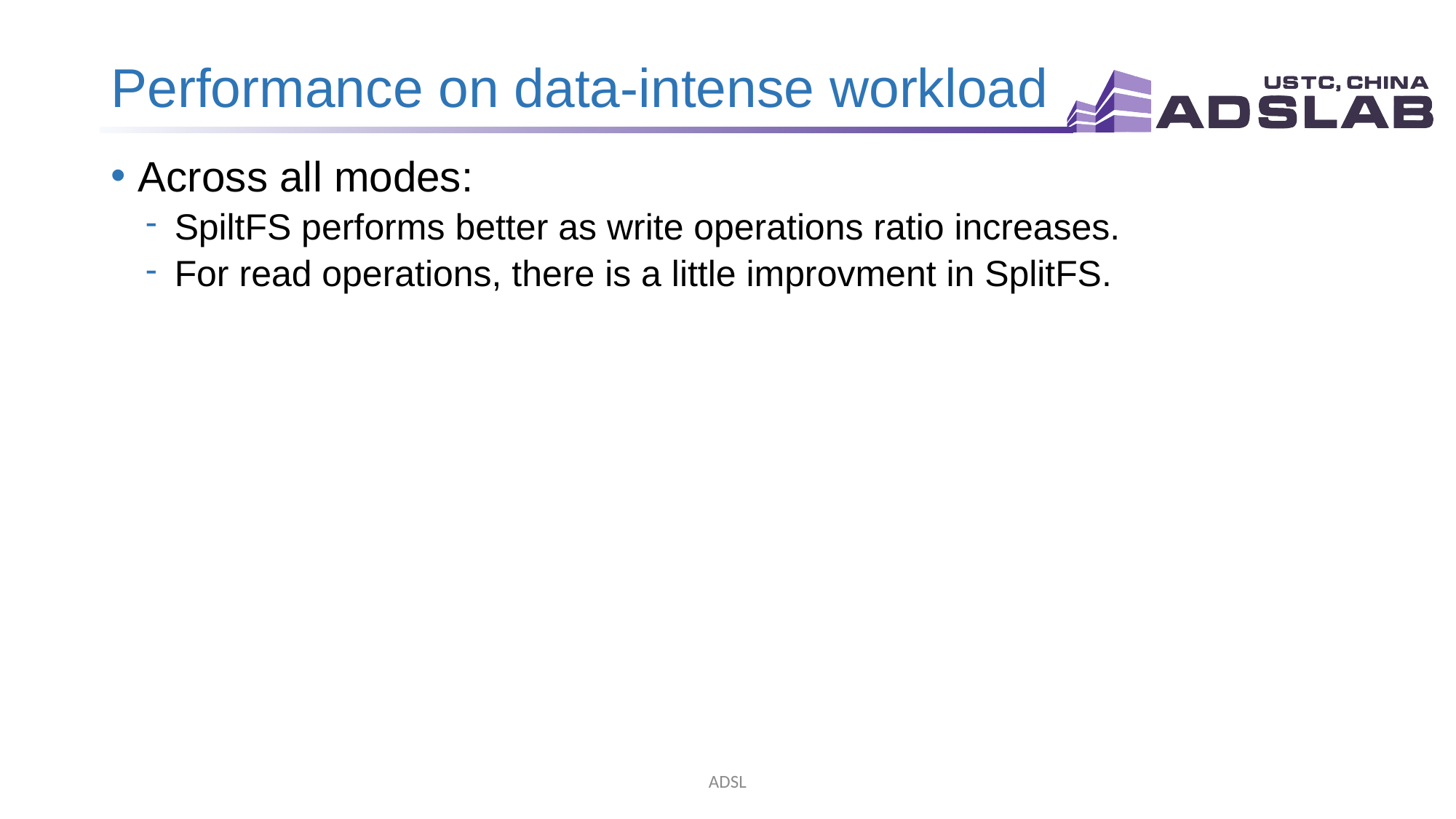

# Performance on data-intense workload
Across all modes:
SpiltFS performs better as write operations ratio increases.
For read operations, there is a little improvment in SplitFS.

ADSL
31